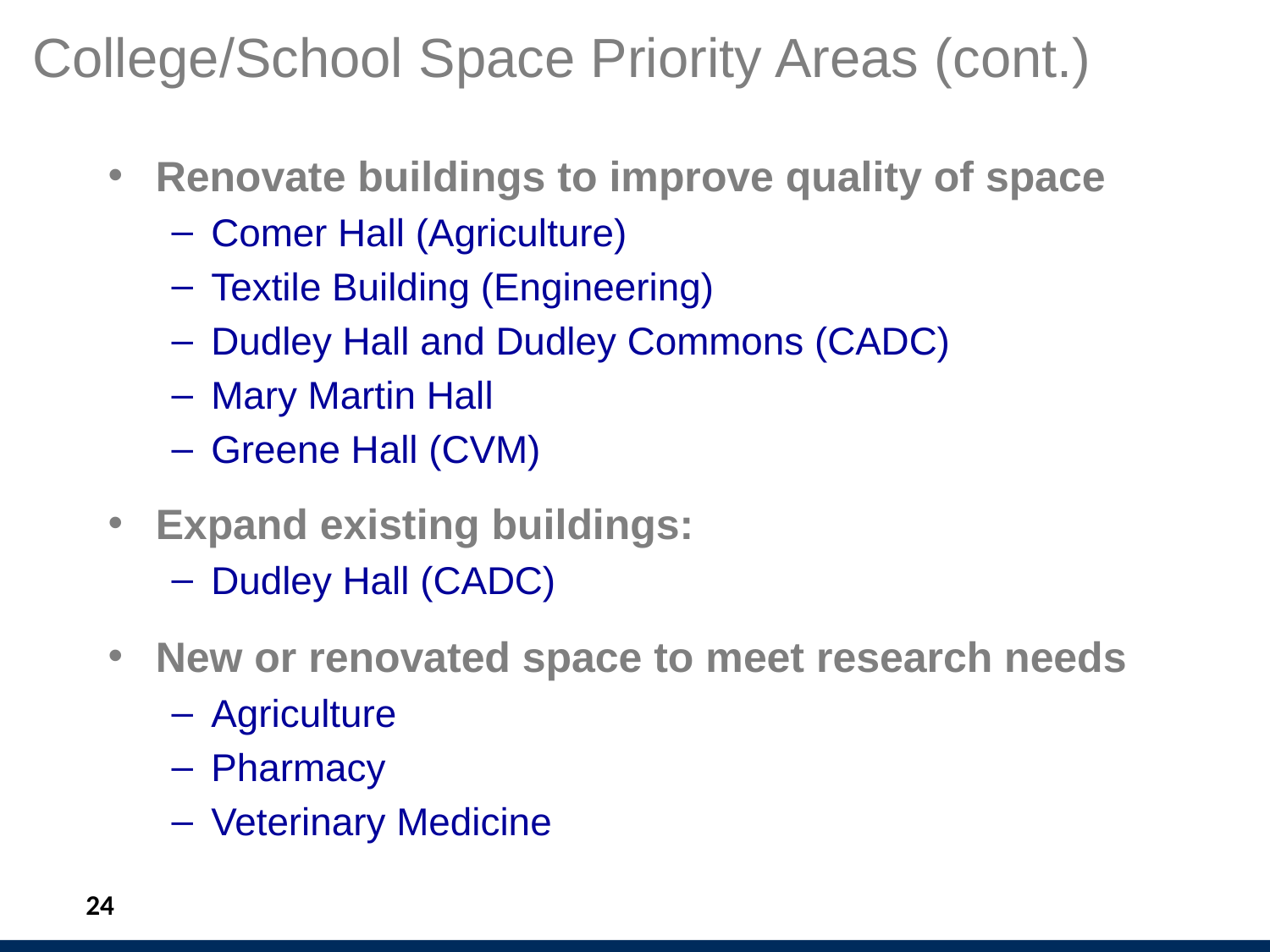

# College/School Space Priority Areas (cont.)
Renovate buildings to improve quality of space
Comer Hall (Agriculture)
Textile Building (Engineering)
Dudley Hall and Dudley Commons (CADC)
Mary Martin Hall
Greene Hall (CVM)

Expand existing buildings:
Dudley Hall (CADC)

New or renovated space to meet research needs
Agriculture
Pharmacy
Veterinary Medicine